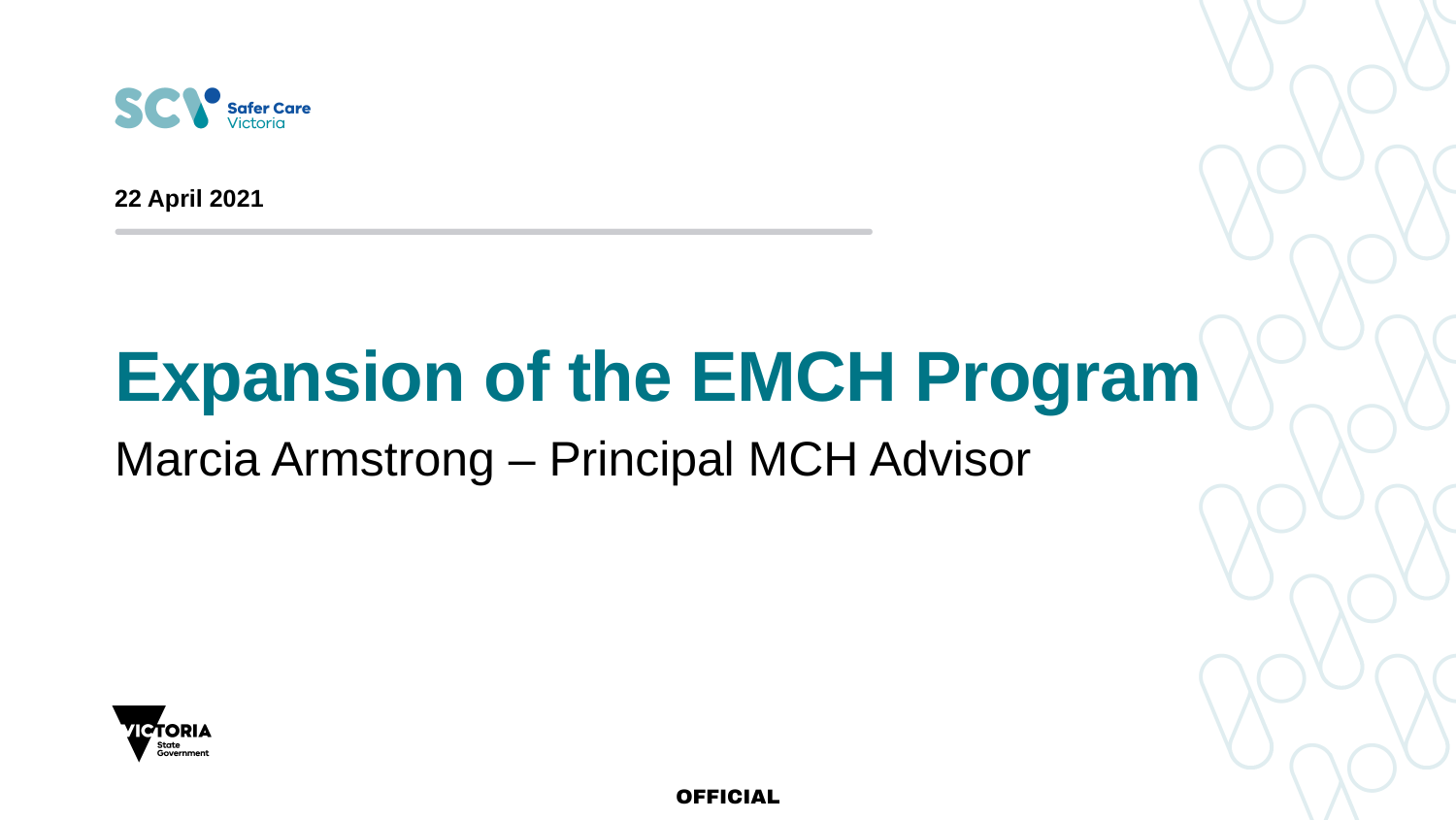

22 April 2021
# Expansion of the EMCH Program
Marcia Armstrong – Principal MCH Advisor